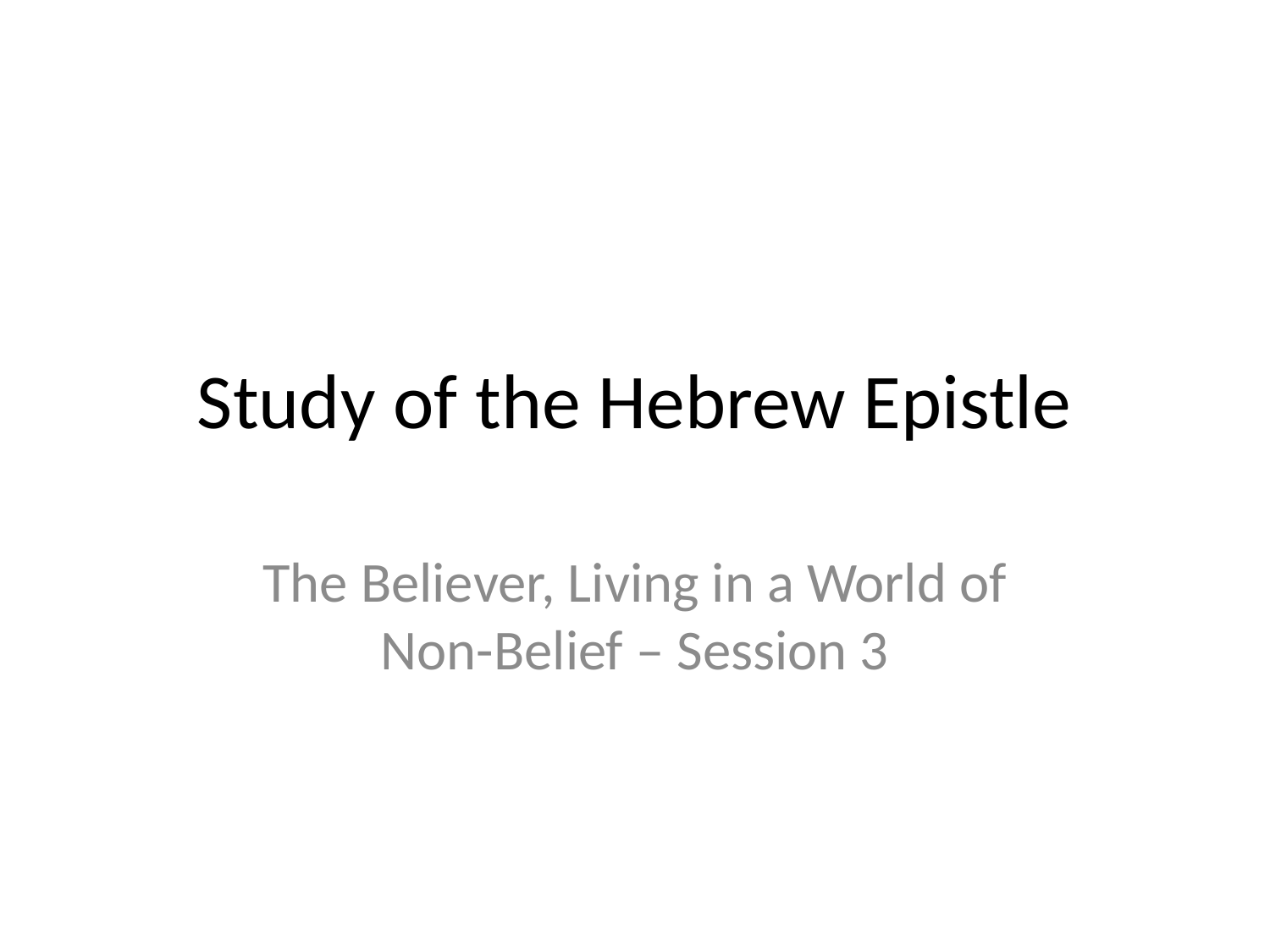

# Study of the Hebrew Epistle
The Believer, Living in a World of Non-Belief – Session 3